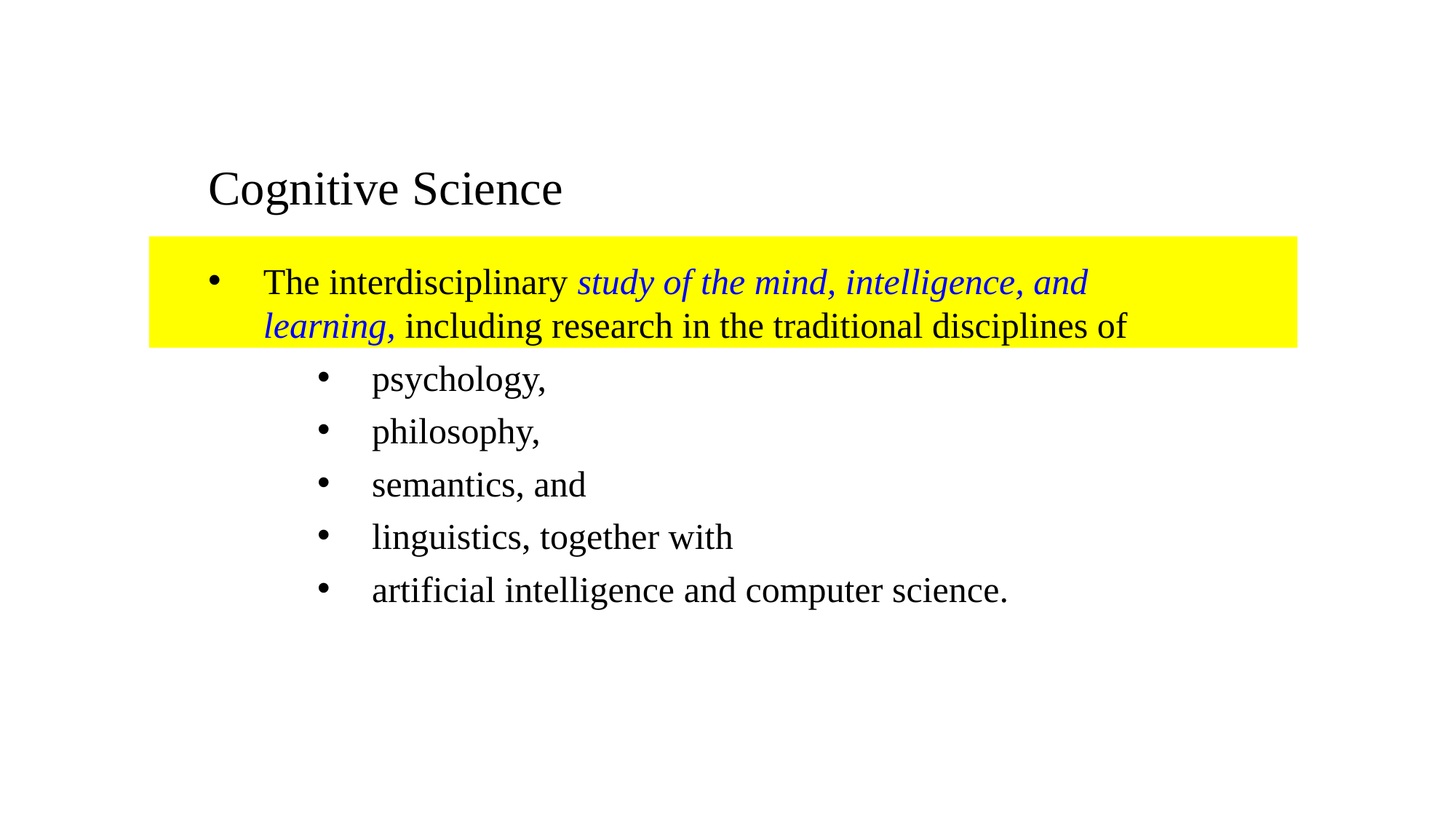

Cognitive Science

The interdisciplinary study of the mind, intelligence, and        learning, including research in the traditional disciplines of
psychology,
philosophy,
semantics, and
linguistics, together with
artificial intelligence and computer science.